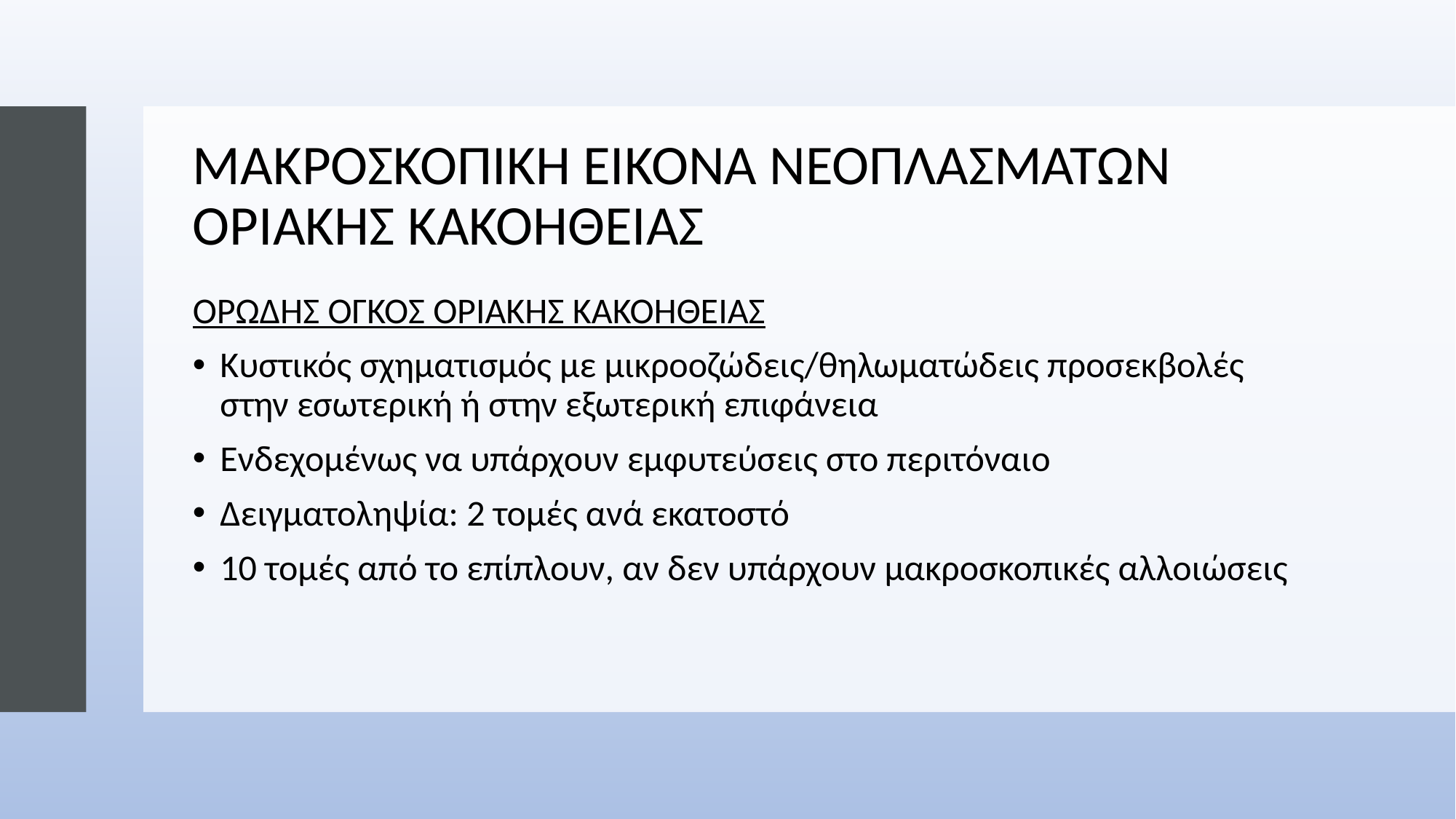

# ΜΑΚΡΟΣΚΟΠΙΚΗ ΕΙΚΟΝΑ ΝΕΟΠΛΑΣΜΑΤΩΝ ΟΡΙΑΚΗΣ ΚΑΚΟΗΘΕΙΑΣ
ΟΡΩΔΗΣ ΟΓΚΟΣ ΟΡΙΑΚΗΣ ΚΑΚΟΗΘΕΙΑΣ
Κυστικός σχηματισμός με μικροοζώδεις/θηλωματώδεις προσεκβολές στην εσωτερική ή στην εξωτερική επιφάνεια
Ενδεχομένως να υπάρχουν εμφυτεύσεις στο περιτόναιο
Δειγματοληψία: 2 τομές ανά εκατοστό
10 τομές από το επίπλουν, αν δεν υπάρχουν μακροσκοπικές αλλοιώσεις